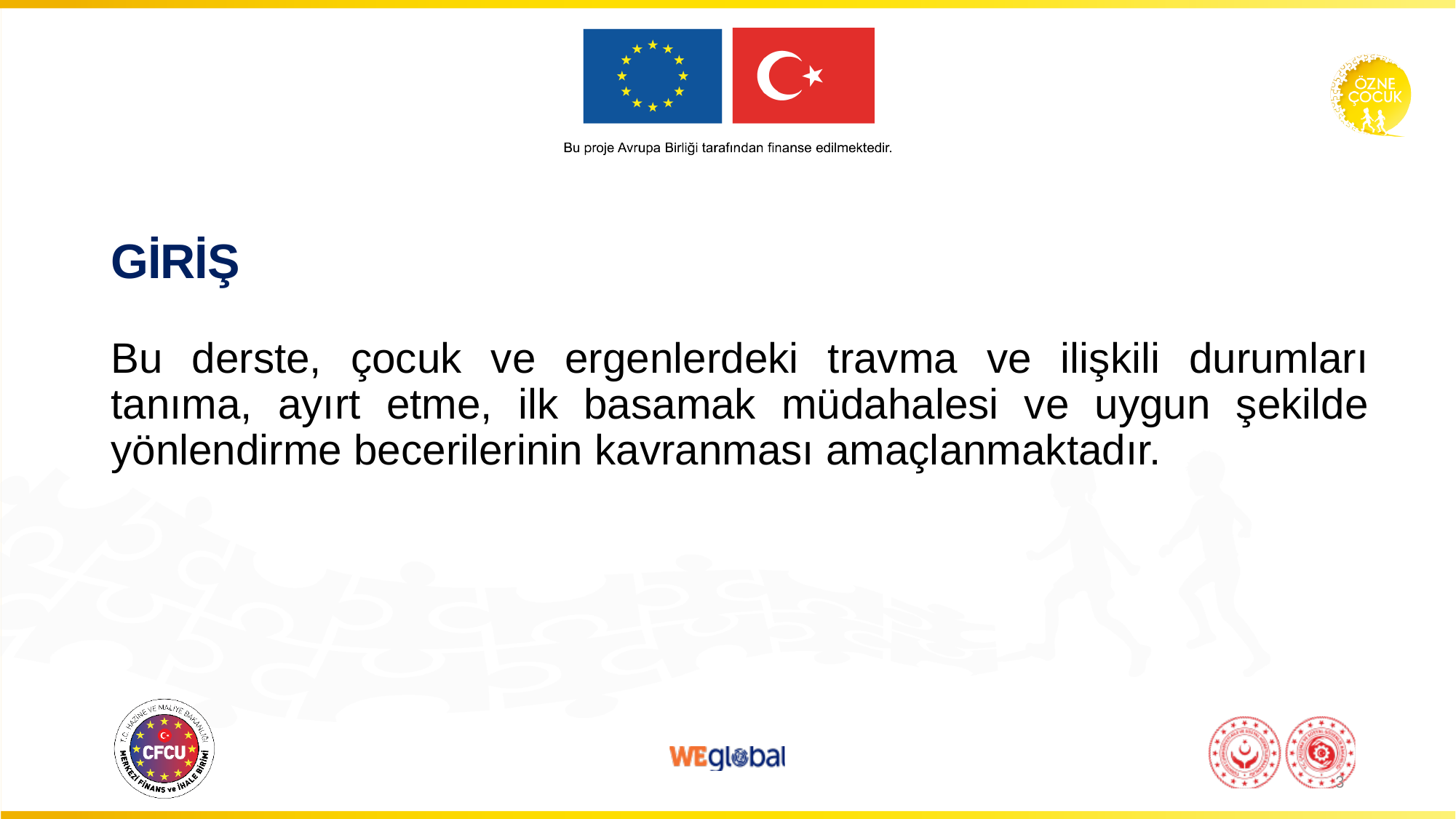

# GİRİŞ
Bu derste, çocuk ve ergenlerdeki travma ve ilişkili durumları tanıma, ayırt etme, ilk basamak müdahalesi ve uygun şekilde yönlendirme becerilerinin kavranması amaçlanmaktadır.
3